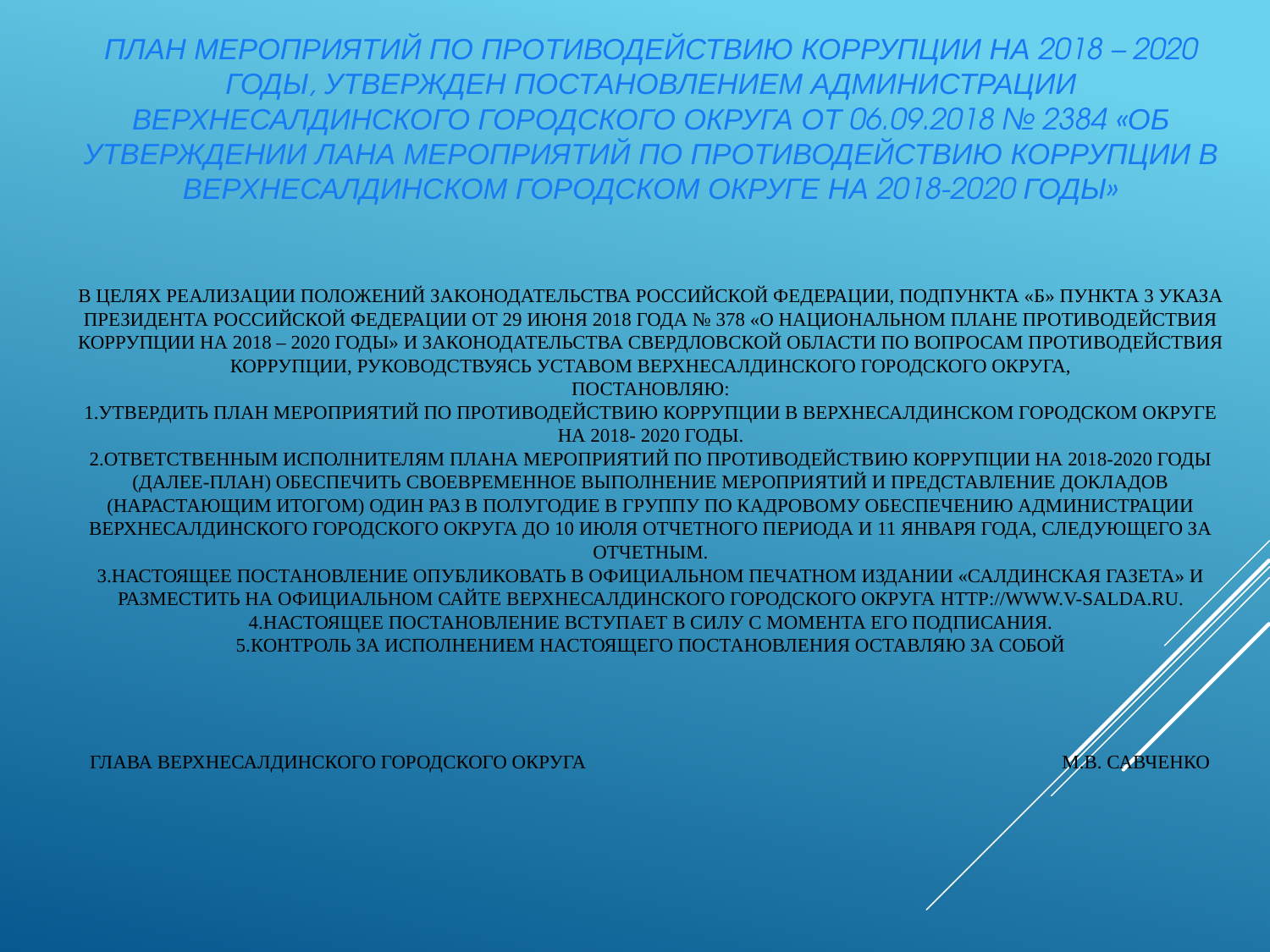

# План мероприятий по противодействию коррупции на 2018 – 2020 годы, утвержден постановлением администрации Верхнесалдинского городского округа от 06.09.2018 № 2384 «Об утверждении лана мероприятий по противодействию коррупции в Верхнесалдинском городском округе на 2018-2020 годы» В целях реализации положений законодательства Российской Федерации, подпункта «Б» пункта 3 Указа Президента Российской Федерации от 29 июня 2018 года № 378 «О национальном плане противодействия коррупции на 2018 – 2020 годы» и законодательства Свердловской области по вопросам противодействия коррупции, руководствуясь Уставом Верхнесалдинского городского округа, ПОСТАНОВЛЯЮ: 1.Утвердить План мероприятий по противодействию коррупции в Верхнесалдинском городском округе на 2018- 2020 годы. 2.Ответственным исполнителям Плана мероприятий по противодействию коррупции на 2018-2020 годы (далее-план) обеспечить своевременное выполнение мероприятий и представление докладов (нарастающим итогом) один раз в полугодие в группу по кадровому обеспечению администрации Верхнесалдинского городского округа до 10 июля отчетного периода и 11 января года, следующего за отчетным. 3.Настоящее постановление опубликовать в официальном печатном издании «Салдинская газета» и разместить на официальном сайте Верхнесалдинского городского округа http://www.v-salda.ru. 4.Настоящее постановление вступает в силу с момента его подписания. 5.Контроль за исполнением настоящего постановления оставляю за собой Глава Верхнесалдинского городского округа                                                                                                  М.В. Савченко